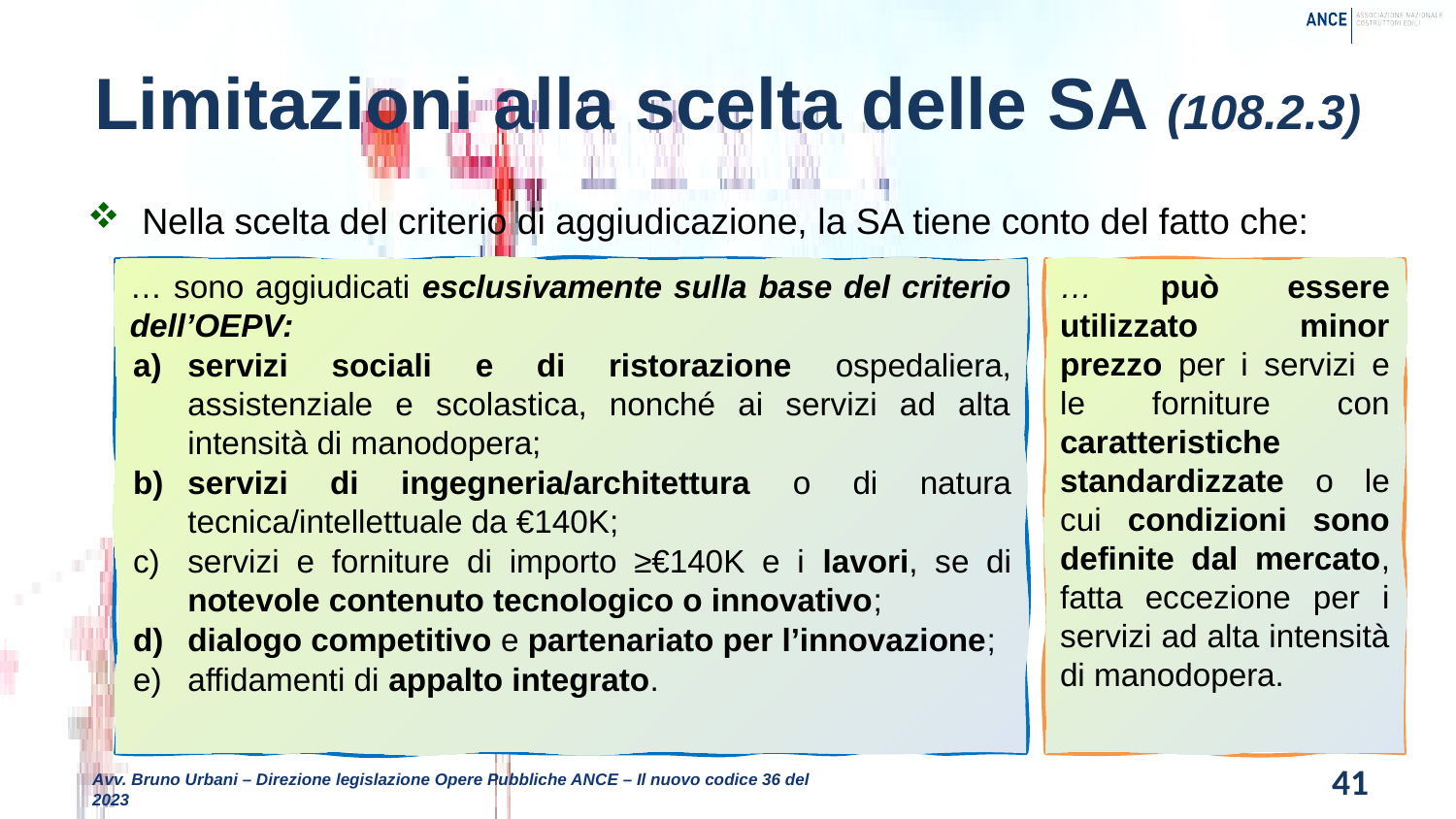

# Limitazioni alla scelta delle SA (108.2.3)
Nella scelta del criterio di aggiudicazione, la SA tiene conto del fatto che:
… sono aggiudicati esclusivamente sulla base del criterio dell’OEPV:
servizi sociali e di ristorazione ospedaliera, assistenziale e scolastica, nonché ai servizi ad alta intensità di manodopera;
servizi di ingegneria/architettura o di natura tecnica/intellettuale da €140K;
servizi e forniture di importo ≥€140K e i lavori, se di notevole contenuto tecnologico o innovativo;
dialogo competitivo e partenariato per l’innovazione;
affidamenti di appalto integrato.
… può essere utilizzato minor prezzo per i servizi e le forniture con caratteristiche standardizzate o le cui condizioni sono definite dal mercato, fatta eccezione per i servizi ad alta intensità di manodopera.
41